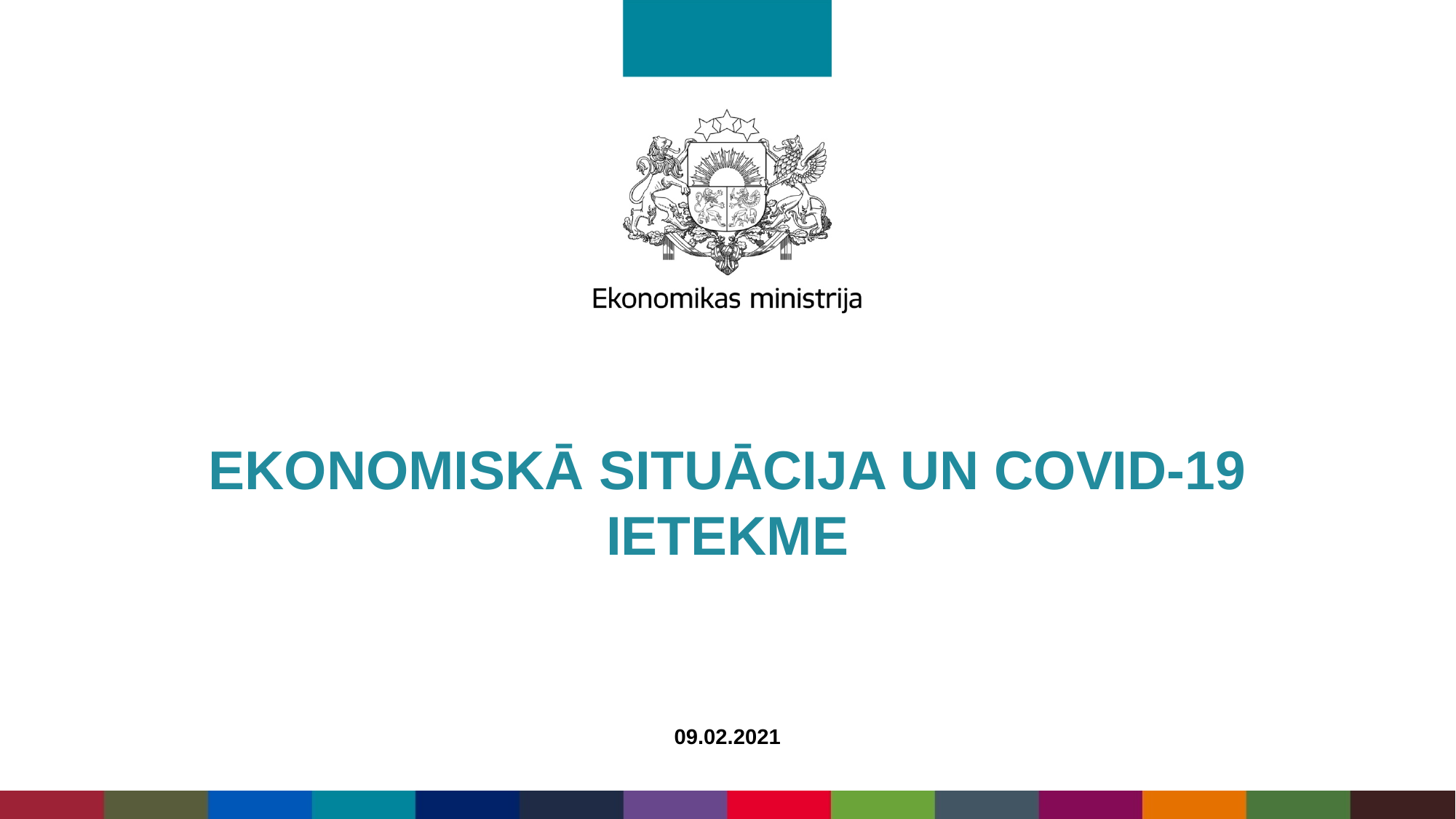

# EKONOMISKĀ SITUĀCIJA UN COVID-19 IETEKME
09.02.2021